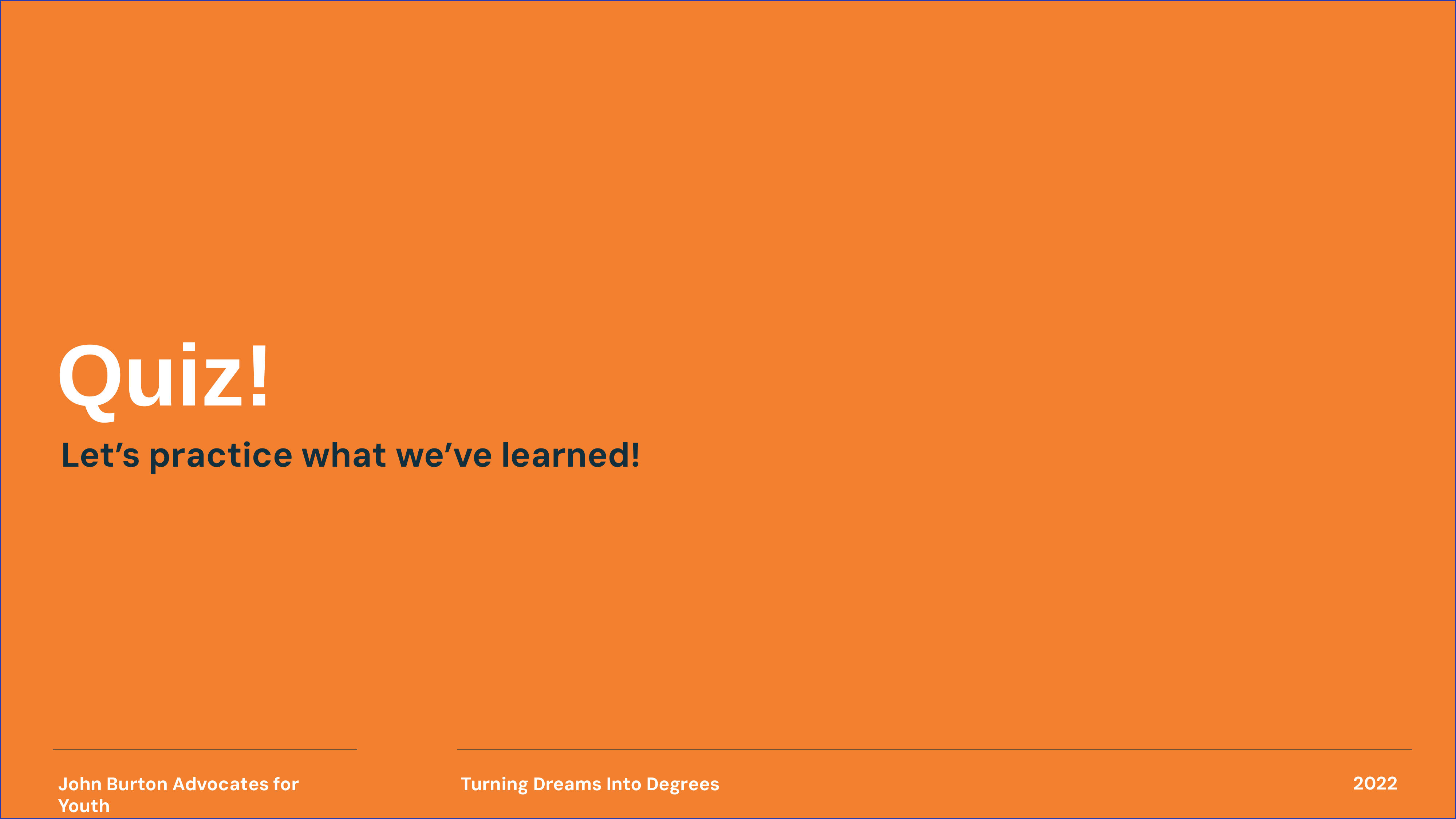

Quiz!
Let’s practice what we’ve learned!
2022
John Burton Advocates for Youth
Turning Dreams Into Degrees